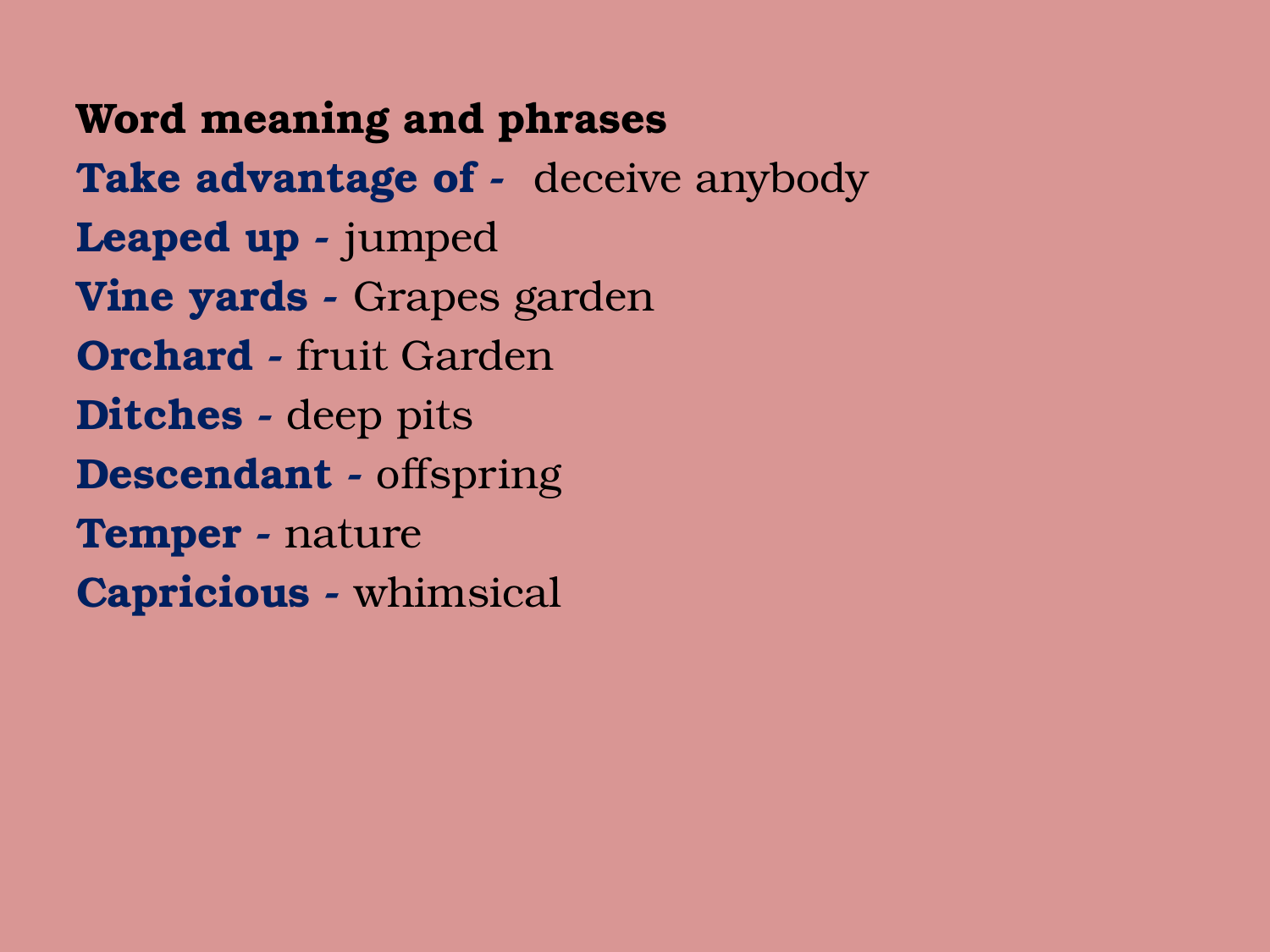

Word meaning and phrases
Take advantage of -  deceive anybody
Leaped up - jumped
Vine yards - Grapes garden
Orchard - fruit Garden
Ditches - deep pits
Descendant - offspring
Temper - nature
Capricious - whimsical